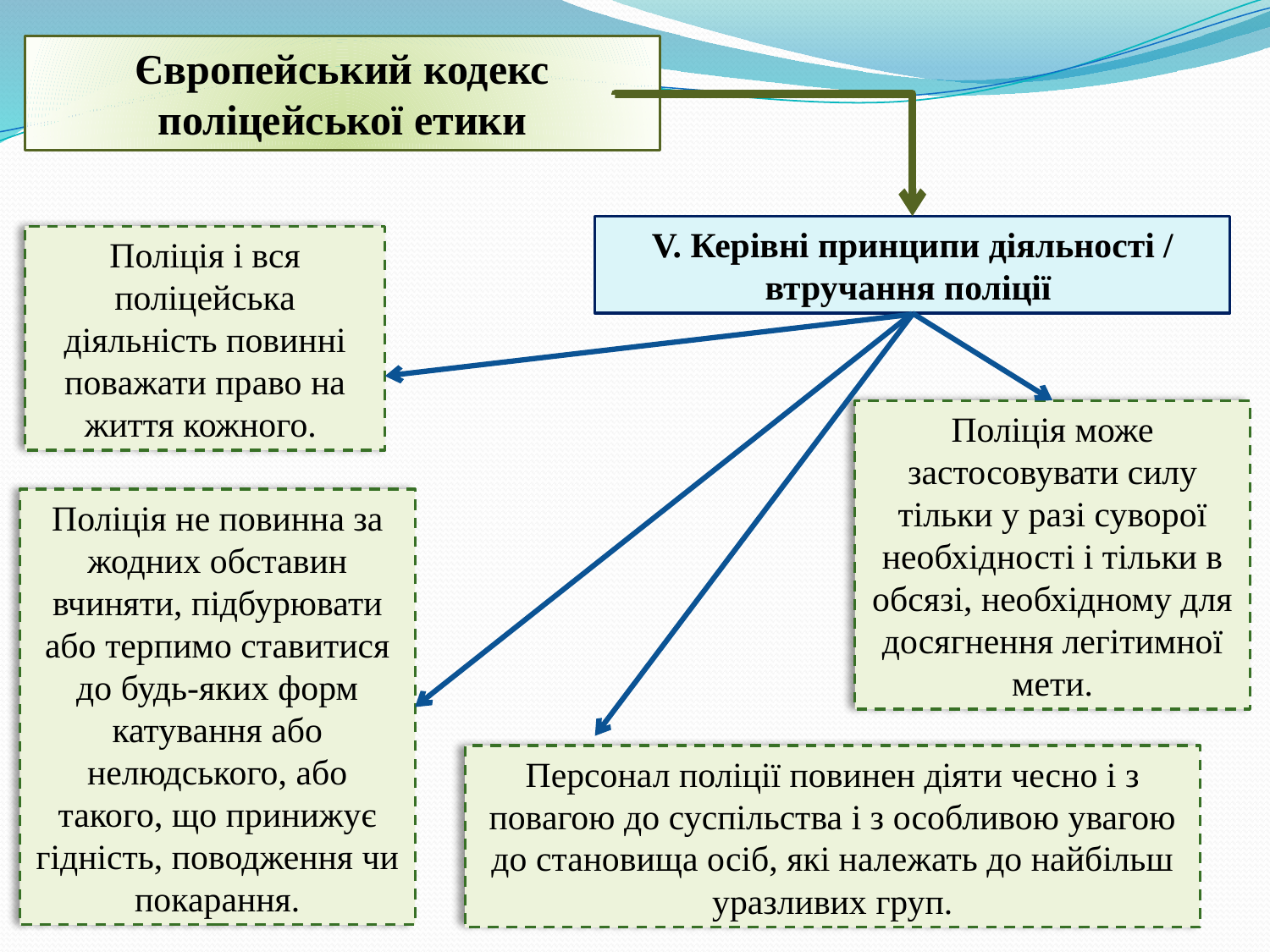

Європейський кодекс поліцейської етики
V. Керівні принципи діяльності / втручання поліції
Поліція і вся поліцейська діяльність повинні поважати право на життя кожного.
Поліція може застосовувати силу тільки у разі суворої необхідності і тільки в обсязі, необхідному для досягнення легітимної мети.
Поліція не повинна за жодних обставин вчиняти, підбурювати або терпимо ставитися до будь-яких форм катування або нелюдського, або такого, що принижує гідність, поводження чи покарання.
Персонал поліції повинен діяти чесно і з повагою до суспільства і з особливою увагою до становища осіб, які належать до найбільш уразливих груп.